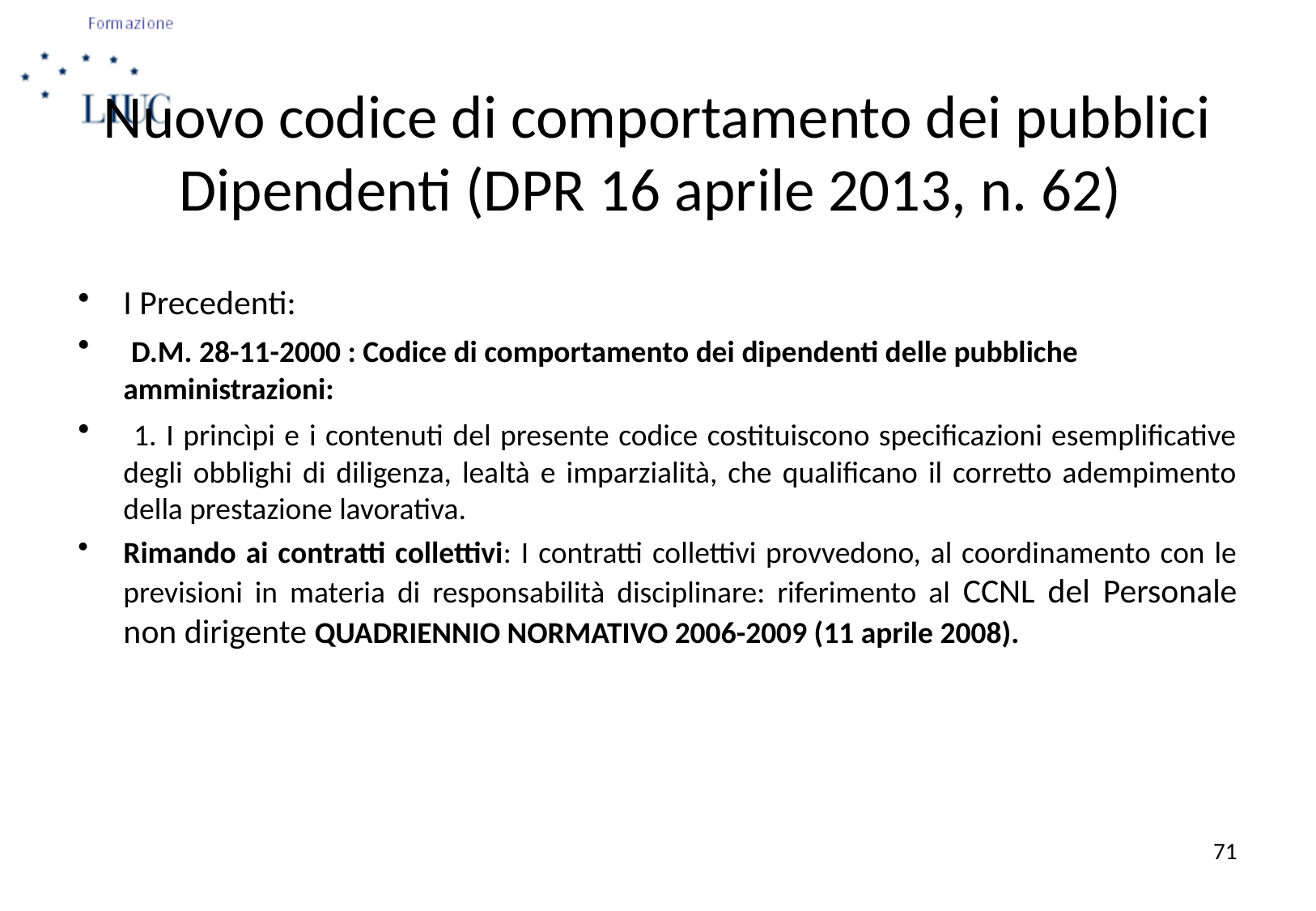

# Nuovo codice di comportamento dei pubblici Dipendenti (DPR 16 aprile 2013, n. 62)
I Precedenti:
 D.M. 28-11-2000 : Codice di comportamento dei dipendenti delle pubbliche amministrazioni:
 1. I princìpi e i contenuti del presente codice costituiscono specificazioni esemplificative degli obblighi di diligenza, lealtà e imparzialità, che qualificano il corretto adempimento della prestazione lavorativa.
Rimando ai contratti collettivi: I contratti collettivi provvedono, al coordinamento con le previsioni in materia di responsabilità disciplinare: riferimento al CCNL del Personale non dirigente QUADRIENNIO NORMATIVO 2006-2009 (11 aprile 2008).
71